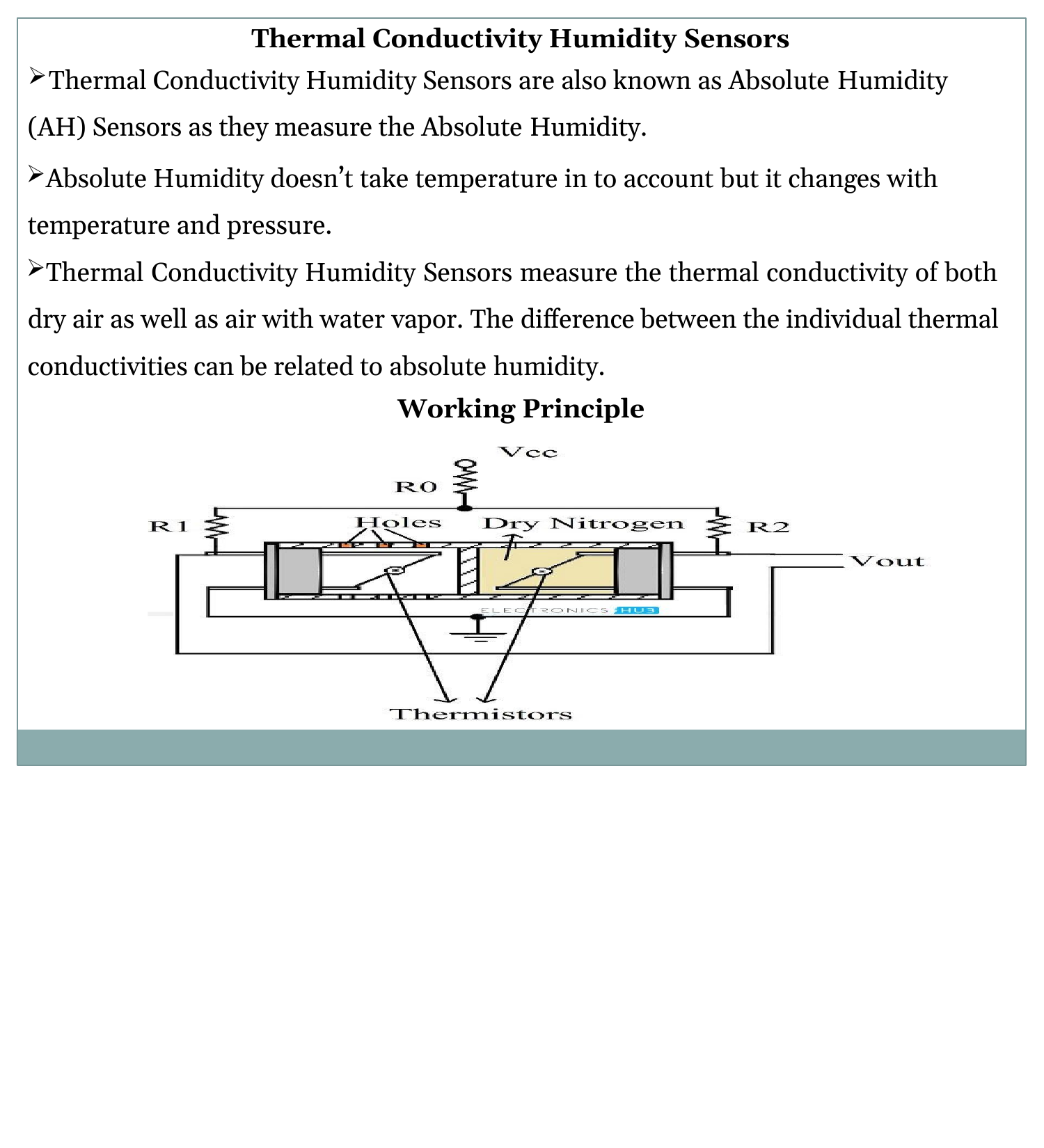

Thermal Conductivity Humidity Sensors
Thermal Conductivity Humidity Sensors are also known as Absolute Humidity
(AH) Sensors as they measure the Absolute Humidity.
Absolute Humidity doesn’t take temperature in to account but it changes with  temperature and pressure.
Thermal Conductivity Humidity Sensors measure the thermal conductivity of both  dry air as well as air with water vapor. The difference between the individual thermal  conductivities can be related to absolute humidity.
Working Principle